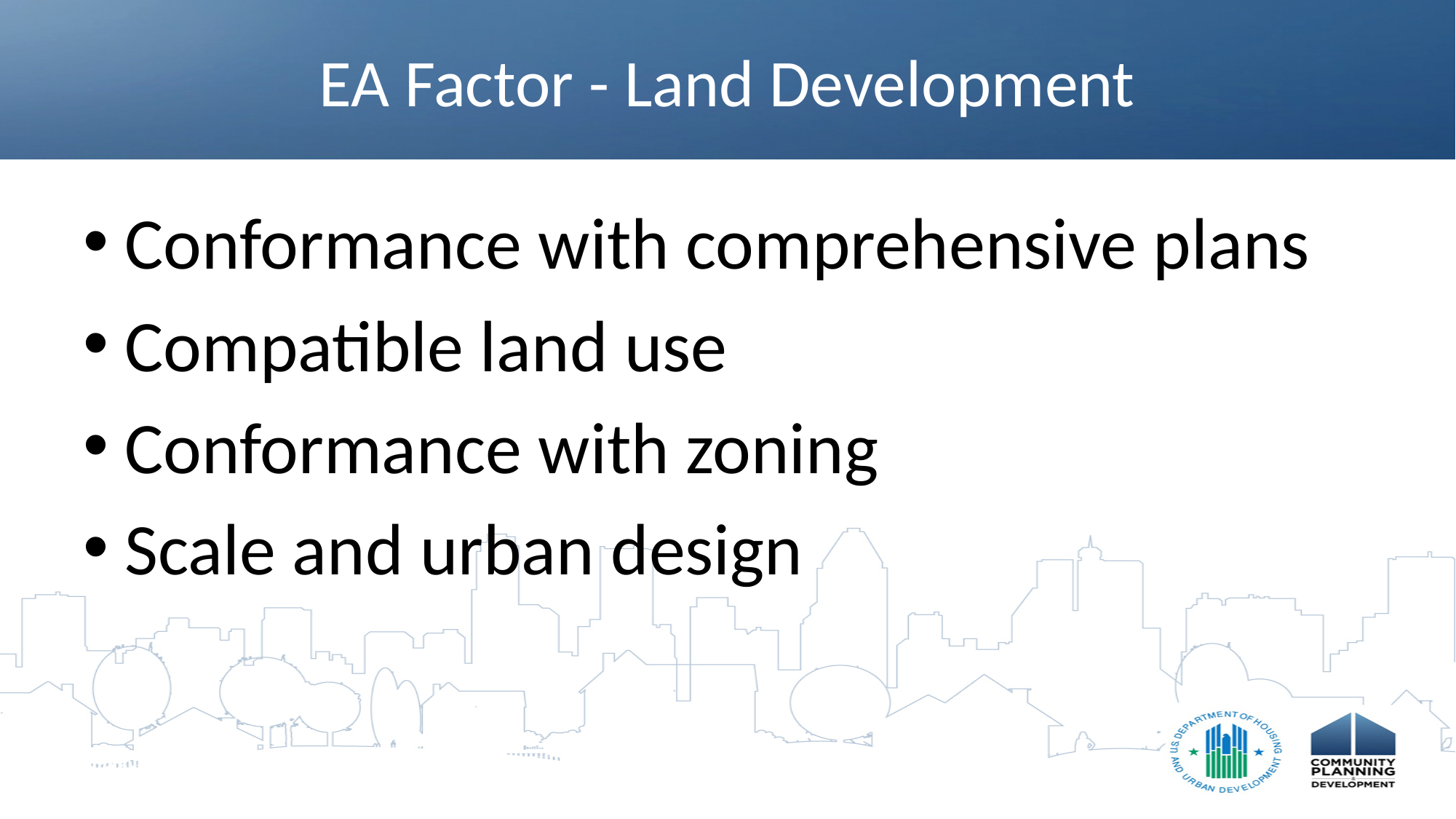

# EA Factor - Land Development
Conformance with comprehensive plans
Compatible land use
Conformance with zoning
Scale and urban design